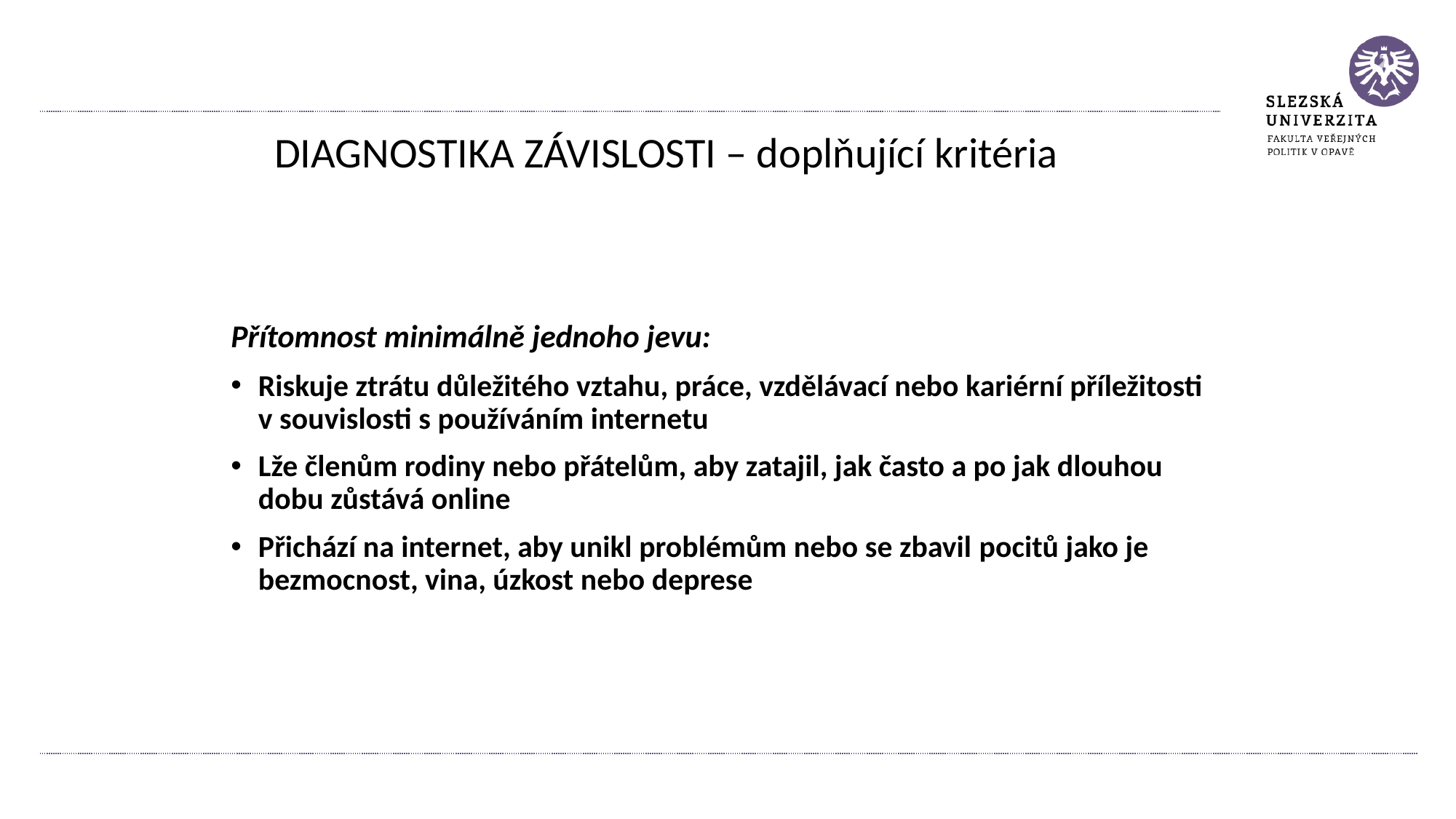

# DIAGNOSTIKA ZÁVISLOSTI – doplňující kritéria
Přítomnost minimálně jednoho jevu:
Riskuje ztrátu důležitého vztahu, práce, vzdělávací nebo kariérní příležitosti v souvislosti s používáním internetu
Lže členům rodiny nebo přátelům, aby zatajil, jak často a po jak dlouhou dobu zůstává online
Přichází na internet, aby unikl problémům nebo se zbavil pocitů jako je bezmocnost, vina, úzkost nebo deprese